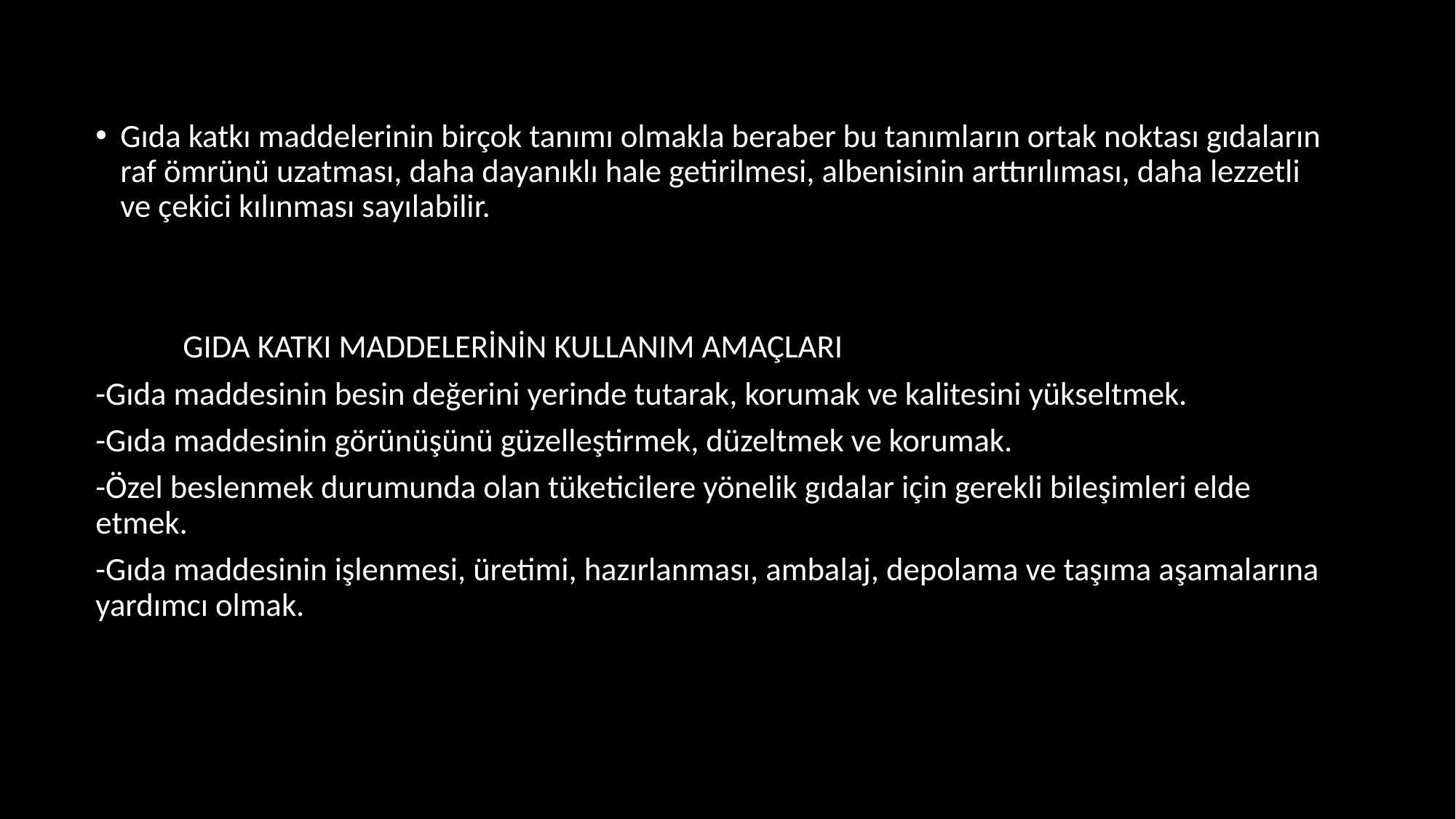

Gıda katkı maddelerinin birçok tanımı olmakla beraber bu tanımların ortak noktası gıdaların raf ömrünü uzatması, daha dayanıklı hale getirilmesi, albenisinin arttırılıması, daha lezzetli ve çekici kılınması sayılabilir.

            GIDA KATKI MADDELERİNİN KULLANIM AMAÇLARI
-Gıda maddesinin besin değerini yerinde tutarak, korumak ve kalitesini yükseltmek.
-Gıda maddesinin görünüşünü güzelleştirmek, düzeltmek ve korumak.
-Özel beslenmek durumunda olan tüketicilere yönelik gıdalar için gerekli bileşimleri elde etmek.
-Gıda maddesinin işlenmesi, üretimi, hazırlanması, ambalaj, depolama ve taşıma aşamalarına yardımcı olmak.